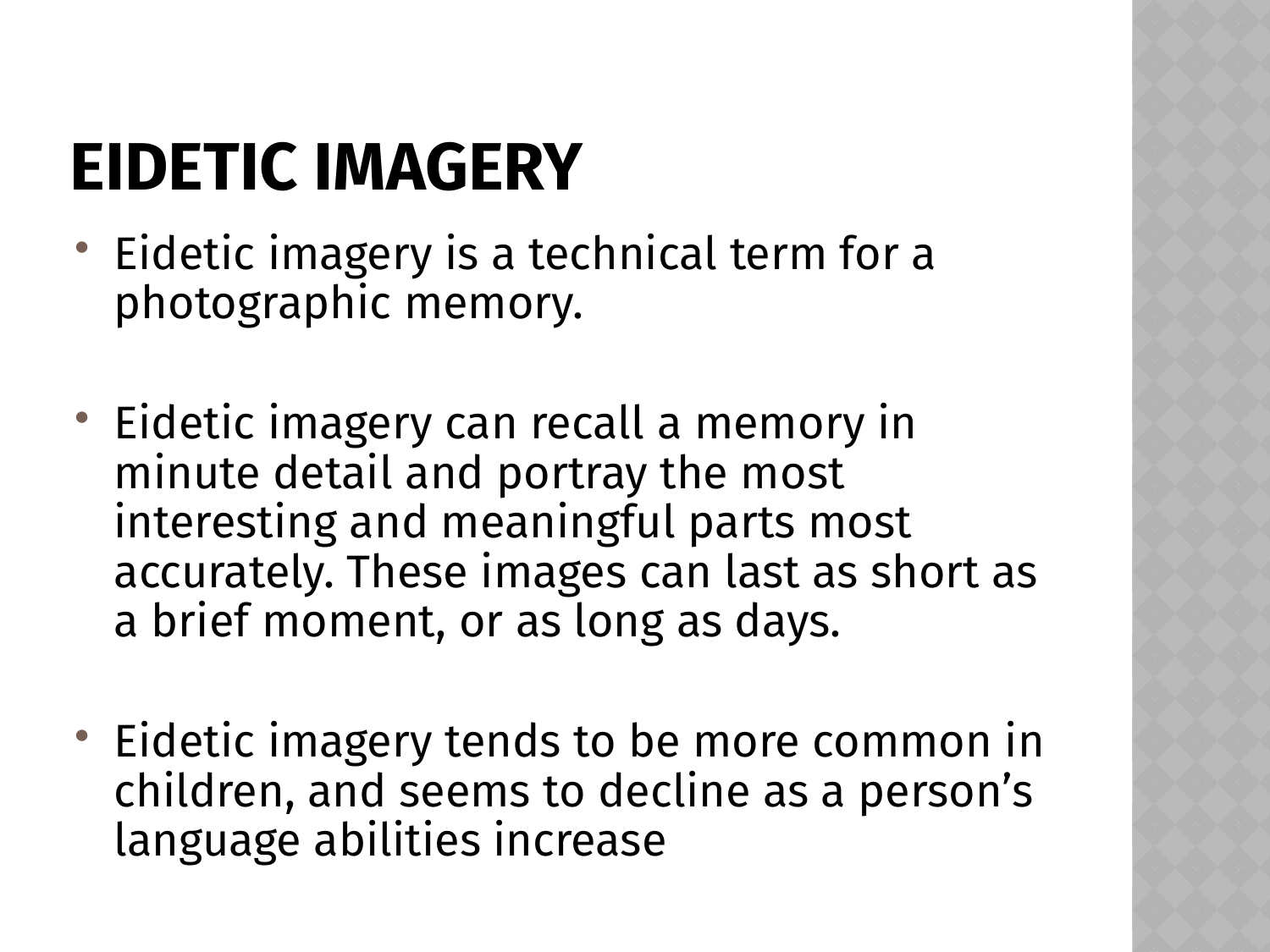

# Eidetic imagery
Eidetic imagery is a technical term for a photographic memory.

Eidetic imagery can recall a memory in minute detail and portray the most interesting and meaningful parts most accurately. These images can last as short as a brief moment, or as long as days.

Eidetic imagery tends to be more common in children, and seems to decline as a person’s language abilities increase